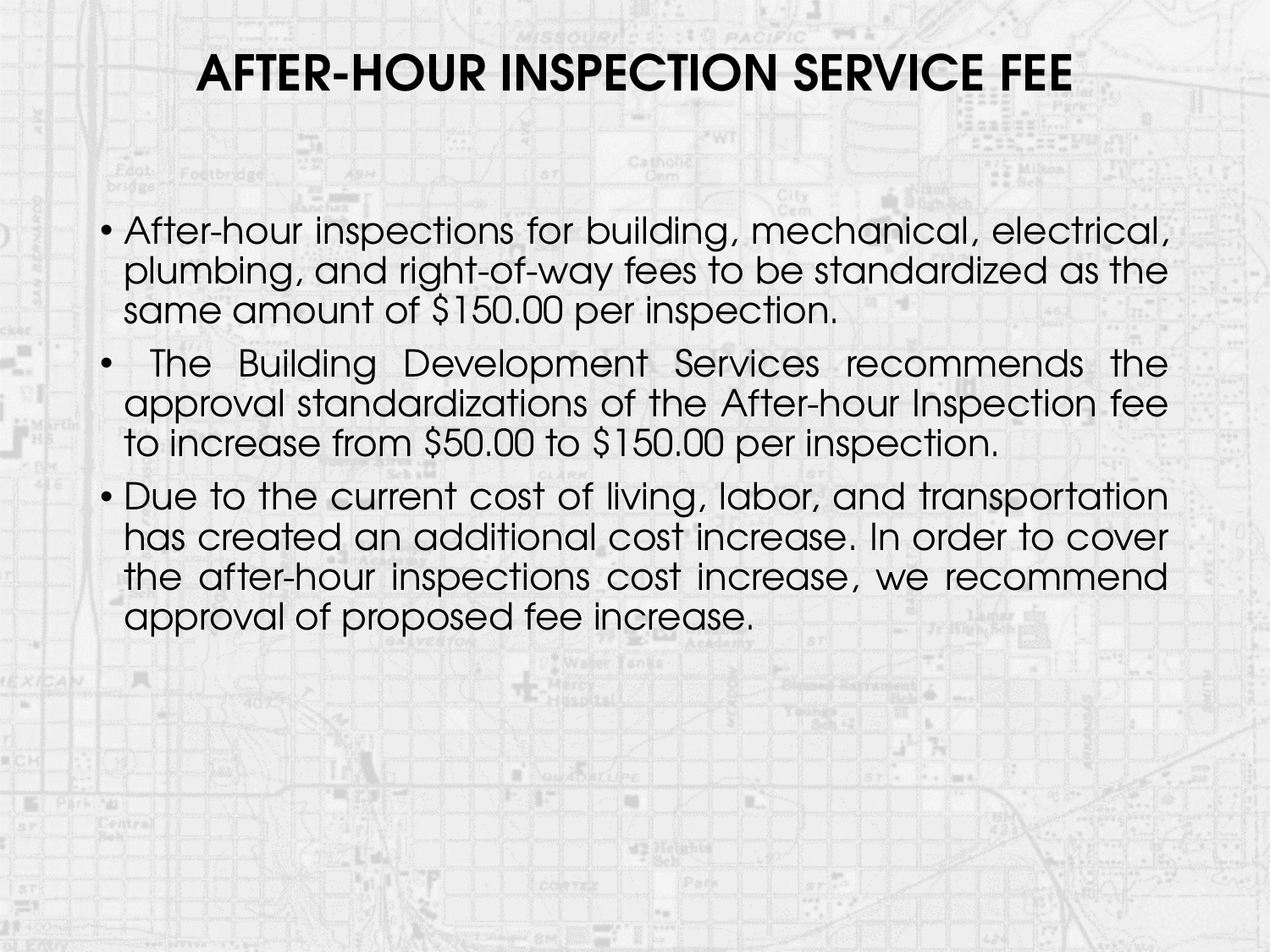

# AFTER-HOUR INSPECTION SERVICE FEE
After-hour inspections for building, mechanical, electrical, plumbing, and right-of-way fees to be standardized as the same amount of $150.00 per inspection.
 The Building Development Services recommends the approval standardizations of the After-hour Inspection fee to increase from $50.00 to $150.00 per inspection.
Due to the current cost of living, labor, and transportation has created an additional cost increase. In order to cover the after-hour inspections cost increase, we recommend approval of proposed fee increase.